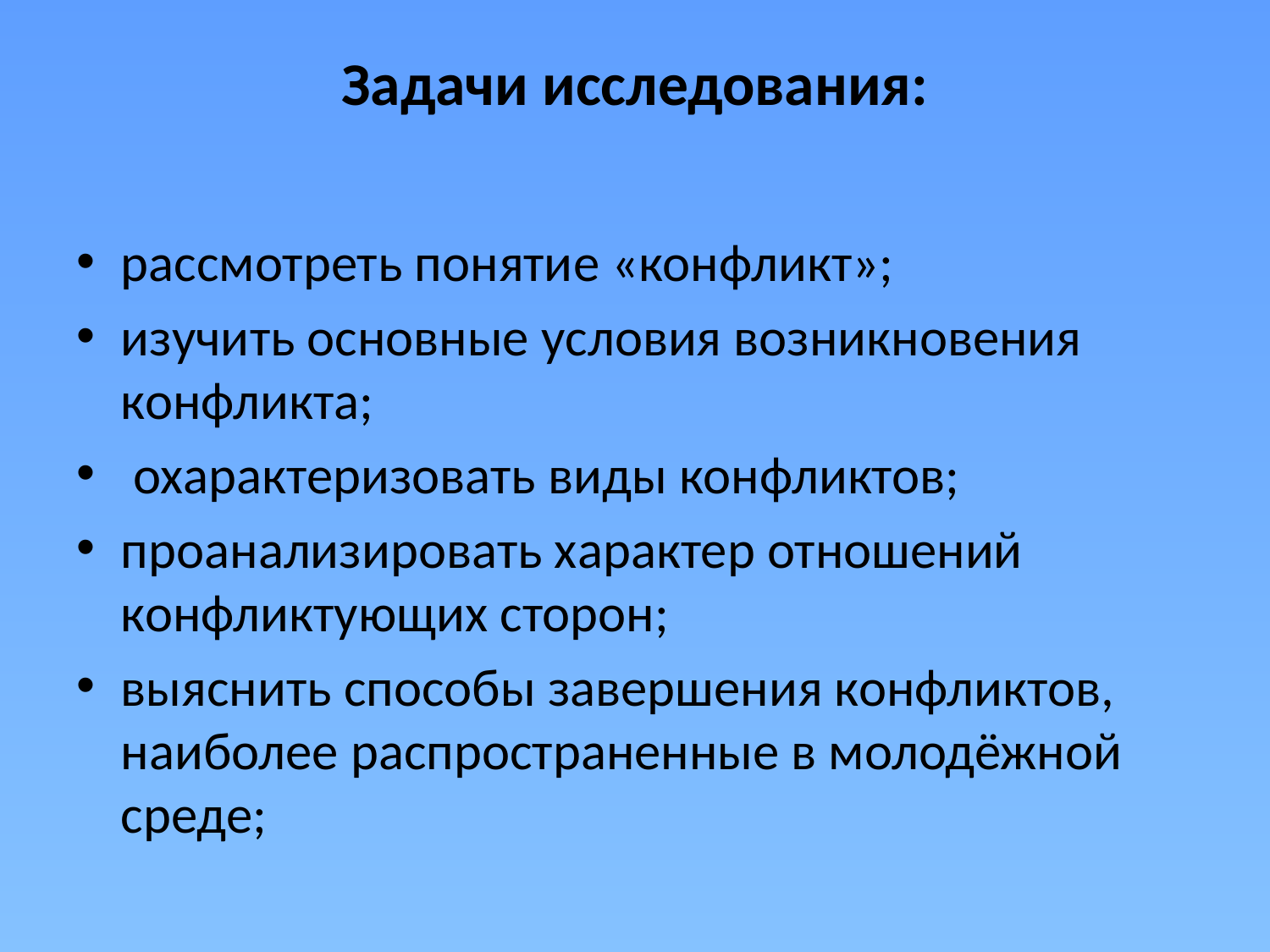

# Задачи исследования:
рассмотреть понятие «конфликт»;
изучить основные условия возникновения конфликта;
 охарактеризовать виды конфликтов;
проанализировать характер отношений конфликтующих сторон;
выяснить способы завершения конфликтов, наиболее распространенные в молодёжной среде;